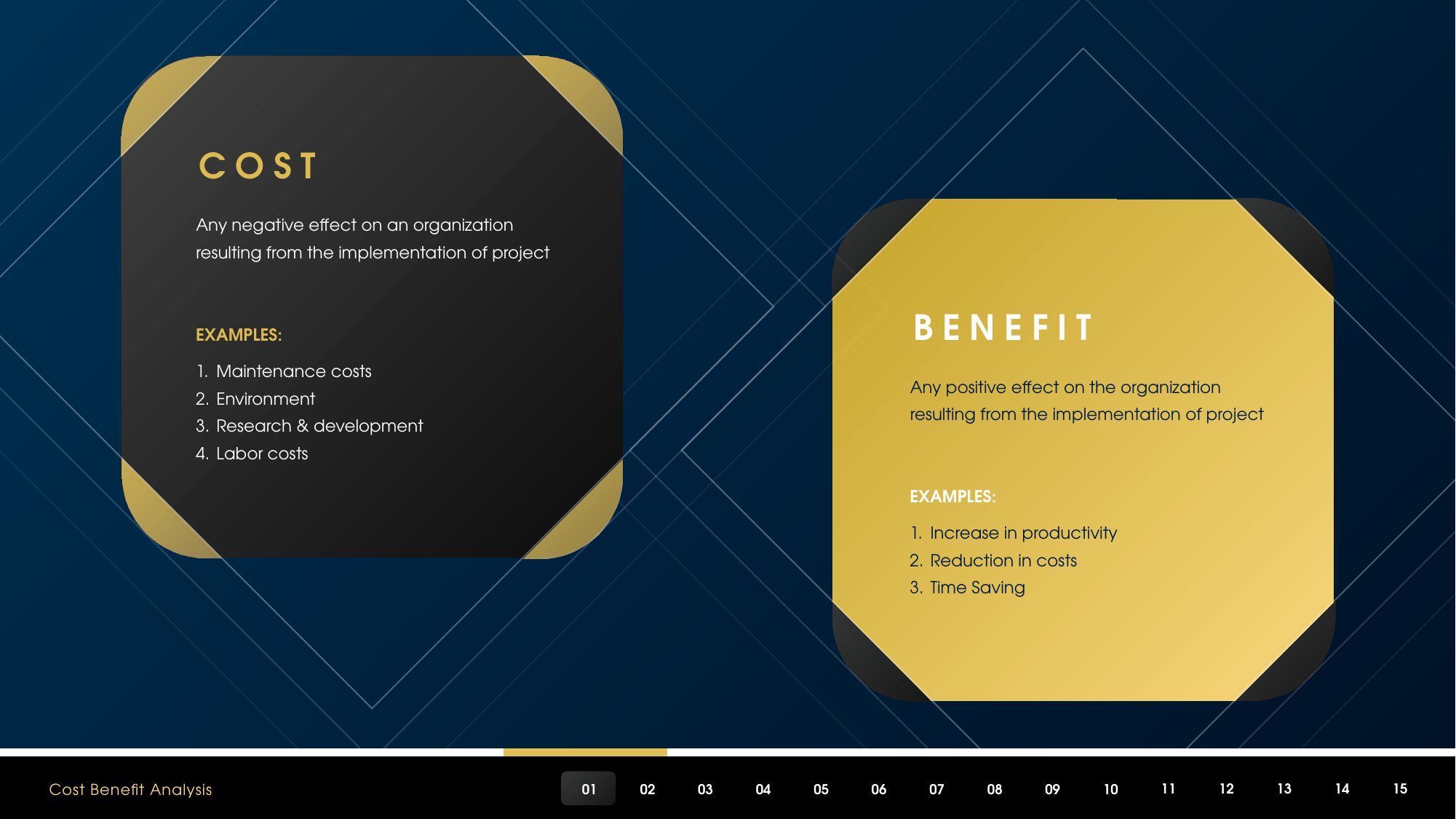

COST

Any negative effect on an organization resulting from the implementation of project
BENEFIT
EXAMPLES:
Maintenance costs
Environment
Research & development
Labor costs
Any positive effect on the organization resulting from the implementation of project

EXAMPLES:
Increase in productivity
Reduction in costs
Time Saving

Cost Benefit Analysis
15
14
13
11
12
10
09
08
05
06
07
04
03
01
02